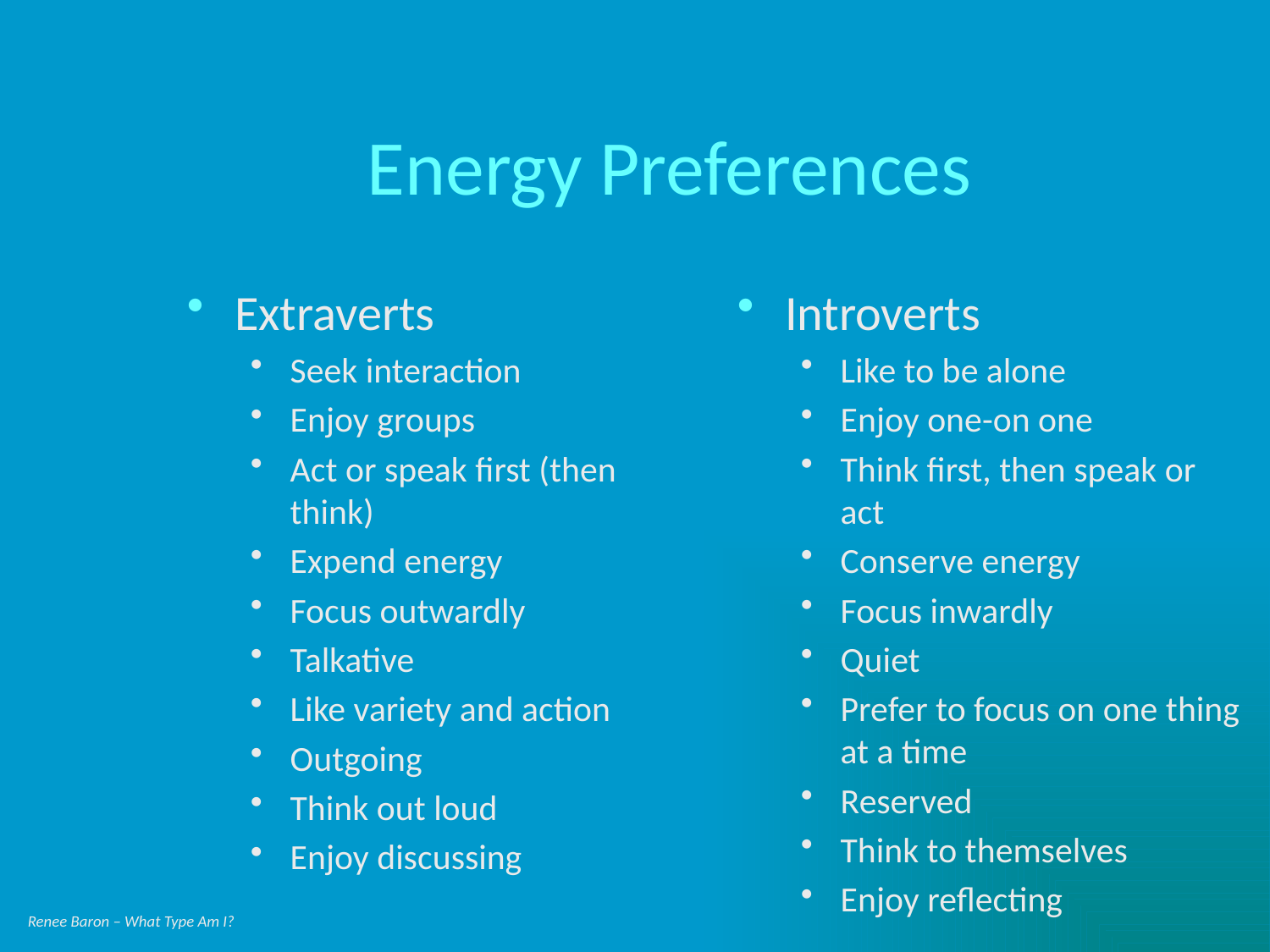

# Energy Preferences
Extraverts
Seek interaction
Enjoy groups
Act or speak first (then think)
Expend energy
Focus outwardly
Talkative
Like variety and action
Outgoing
Think out loud
Enjoy discussing

Introverts
Like to be alone
Enjoy one-on one
Think first, then speak or act
Conserve energy
Focus inwardly
Quiet
Prefer to focus on one thing at a time
Reserved
Think to themselves
Enjoy reflecting
Renee Baron – What Type Am I?